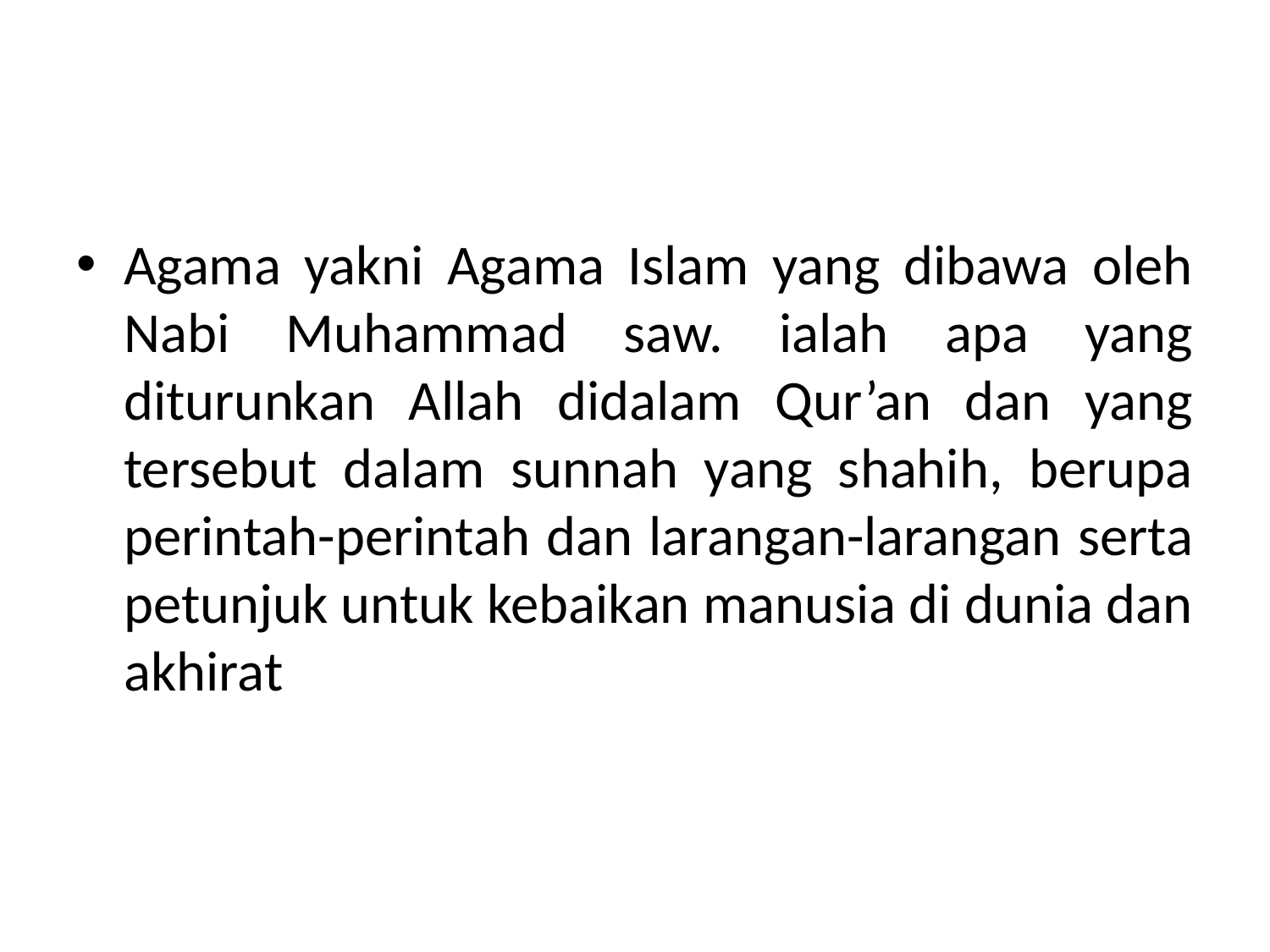

Agama yakni Agama Islam yang dibawa oleh Nabi Muhammad saw. ialah apa yang diturunkan Allah didalam Qur’an dan yang tersebut dalam sunnah yang shahih, berupa perintah-perintah dan larangan-larangan serta petunjuk untuk kebaikan manusia di dunia dan akhirat